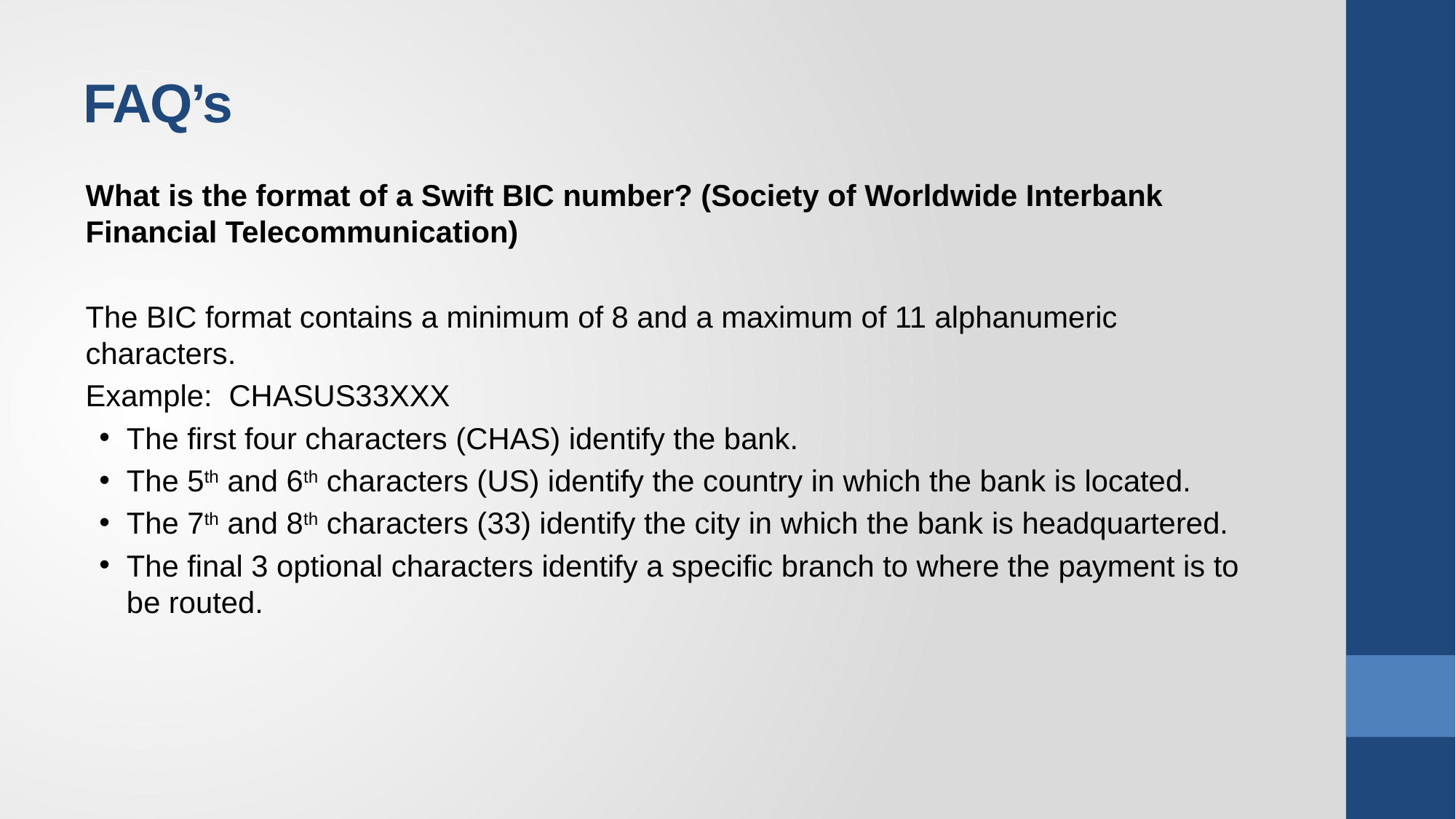

# FAQ’s
What is the format of a Swift BIC number? (Society of Worldwide Interbank Financial Telecommunication)

The BIC format contains a minimum of 8 and a maximum of 11 alphanumeric characters.
Example:  CHASUS33XXX
The first four characters (CHAS) identify the bank.
The 5th and 6th characters (US) identify the country in which the bank is located.
The 7th and 8th characters (33) identify the city in which the bank is headquartered.
The final 3 optional characters identify a specific branch to where the payment is to be routed.